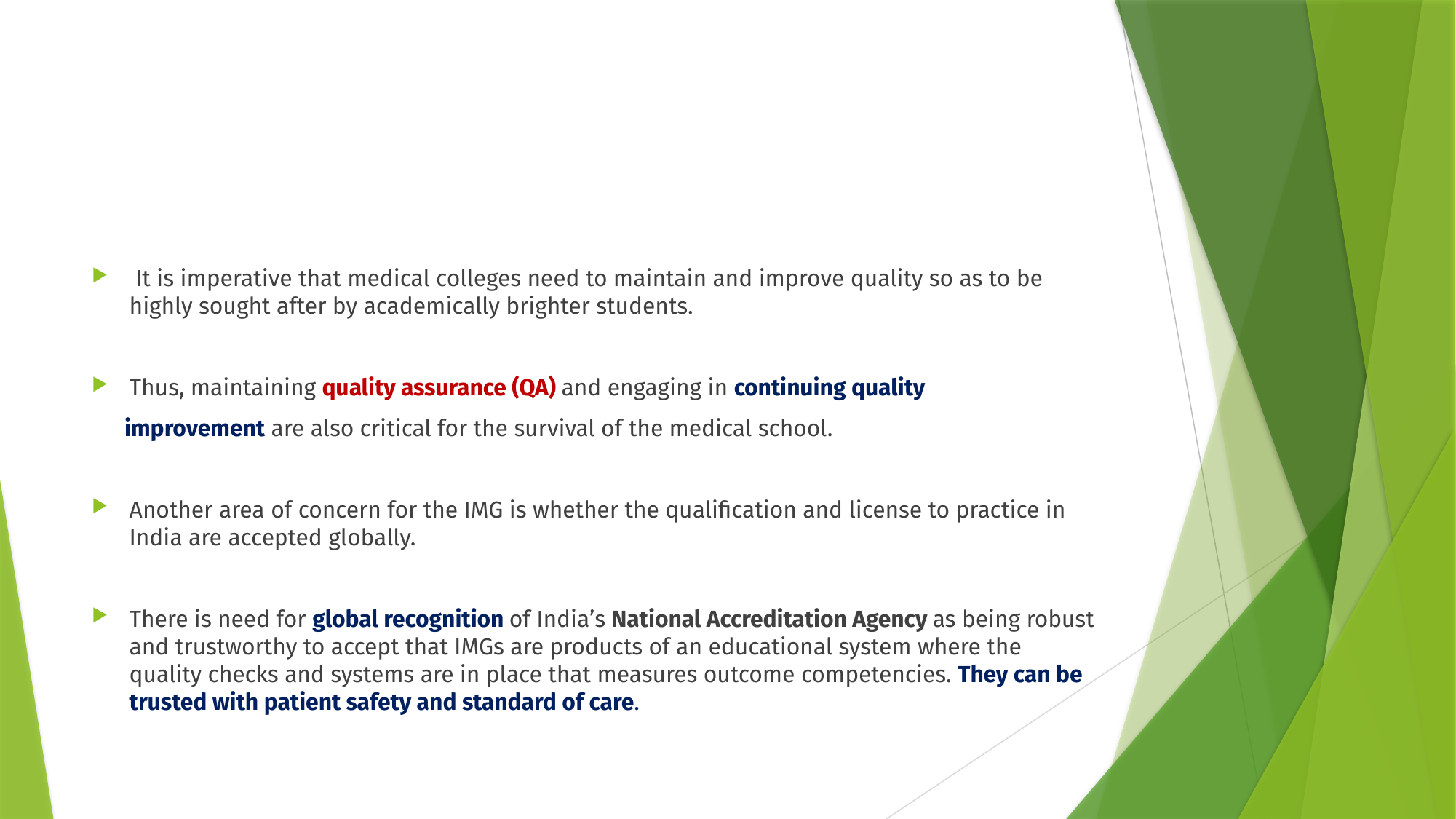

#
 It is imperative that medical colleges need to maintain and improve quality so as to be highly sought after by academically brighter students.

Thus, maintaining quality assurance (QA) and engaging in continuing quality
      improvement are also critical for the survival of the medical school.

Another area of concern for the IMG is whether the qualification and license to practice in India are accepted globally.

There is need for global recognition of India’s National Accreditation Agency as being robust and trustworthy to accept that IMGs are products of an educational system where the quality checks and systems are in place that measures outcome competencies. They can be trusted with patient safety and standard of care.